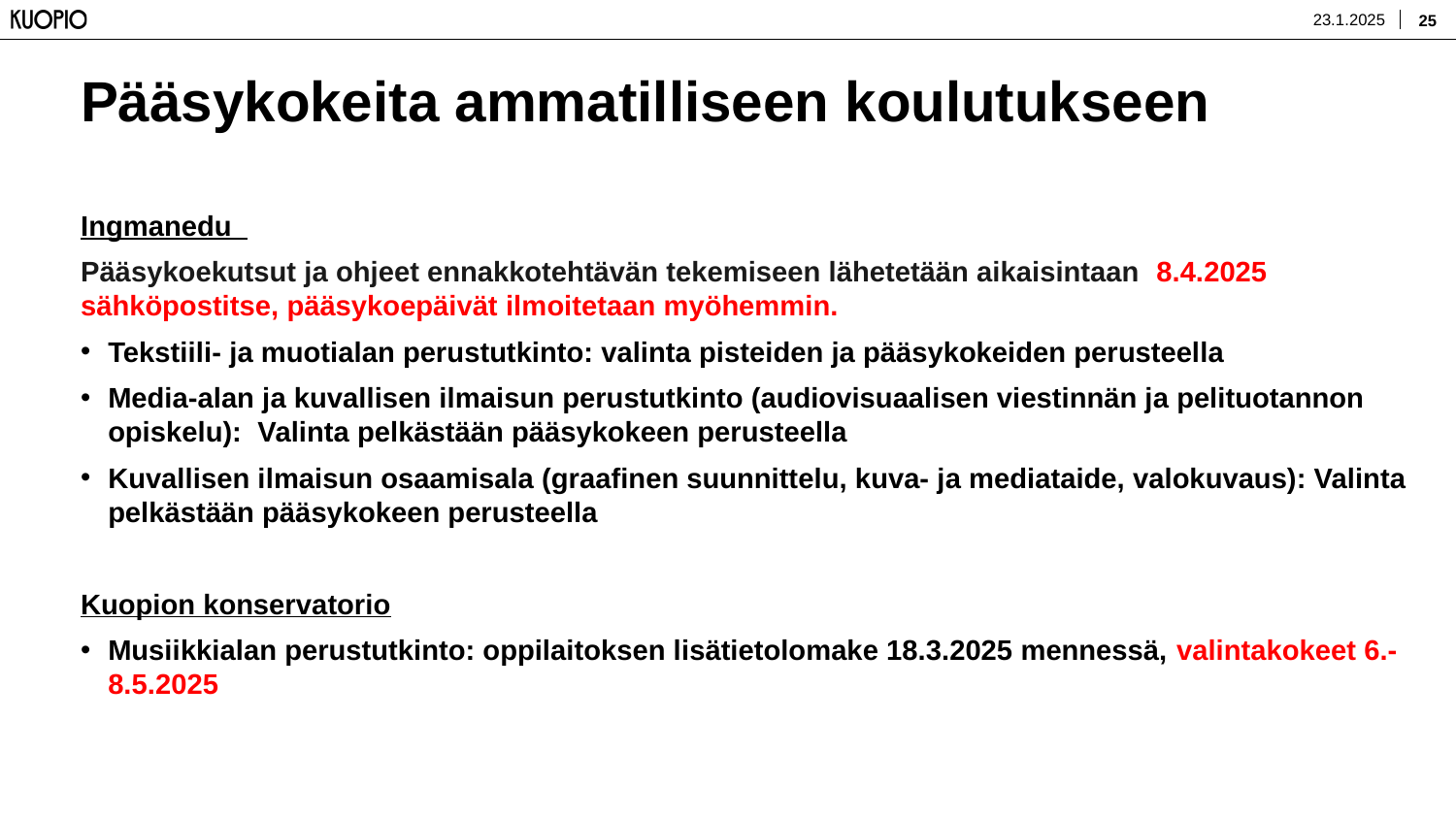

23.1.2025
25
# Pääsykokeita ammatilliseen koulutukseen
Ingmanedu
Pääsykoekutsut ja ohjeet ennakkotehtävän tekemiseen lähetetään aikaisintaan  8.4.2025 sähköpostitse, pääsykoepäivät ilmoitetaan myöhemmin.
Tekstiili- ja muotialan perustutkinto: valinta pisteiden ja pääsykokeiden perusteella
Media-alan ja kuvallisen ilmaisun perustutkinto (audiovisuaalisen viestinnän ja pelituotannon opiskelu):  Valinta pelkästään pääsykokeen perusteella
Kuvallisen ilmaisun osaamisala (graafinen suunnittelu, kuva- ja mediataide, valokuvaus): Valinta pelkästään pääsykokeen perusteella

Kuopion konservatorio
Musiikkialan perustutkinto: oppilaitoksen lisätietolomake 18.3.2025 mennessä, valintakokeet 6.-8.5.2025